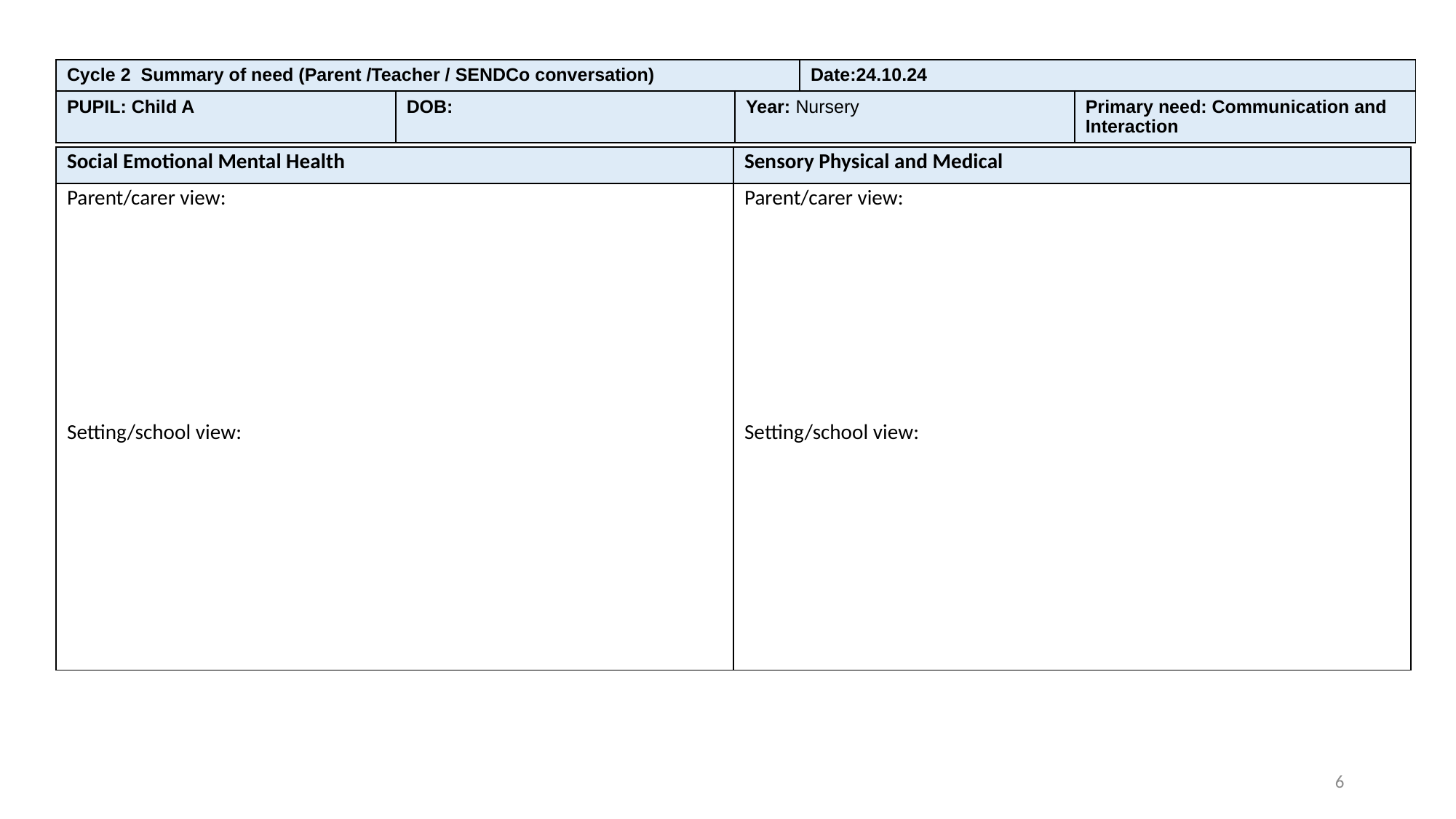

| Cycle 2 Summary of need (Parent /Teacher / SENDCo conversation) |  |  | Date:24.10.24 |  |
| --- | --- | --- | --- | --- |
| PUPIL: Child A | DOB: | Year: Nursery |  | Primary need: Communication and Interaction |
| Social Emotional Mental Health | Sensory Physical and Medical |
| --- | --- |
| Parent/carer view: Setting/school view: | Parent/carer view: Setting/school view: |
6